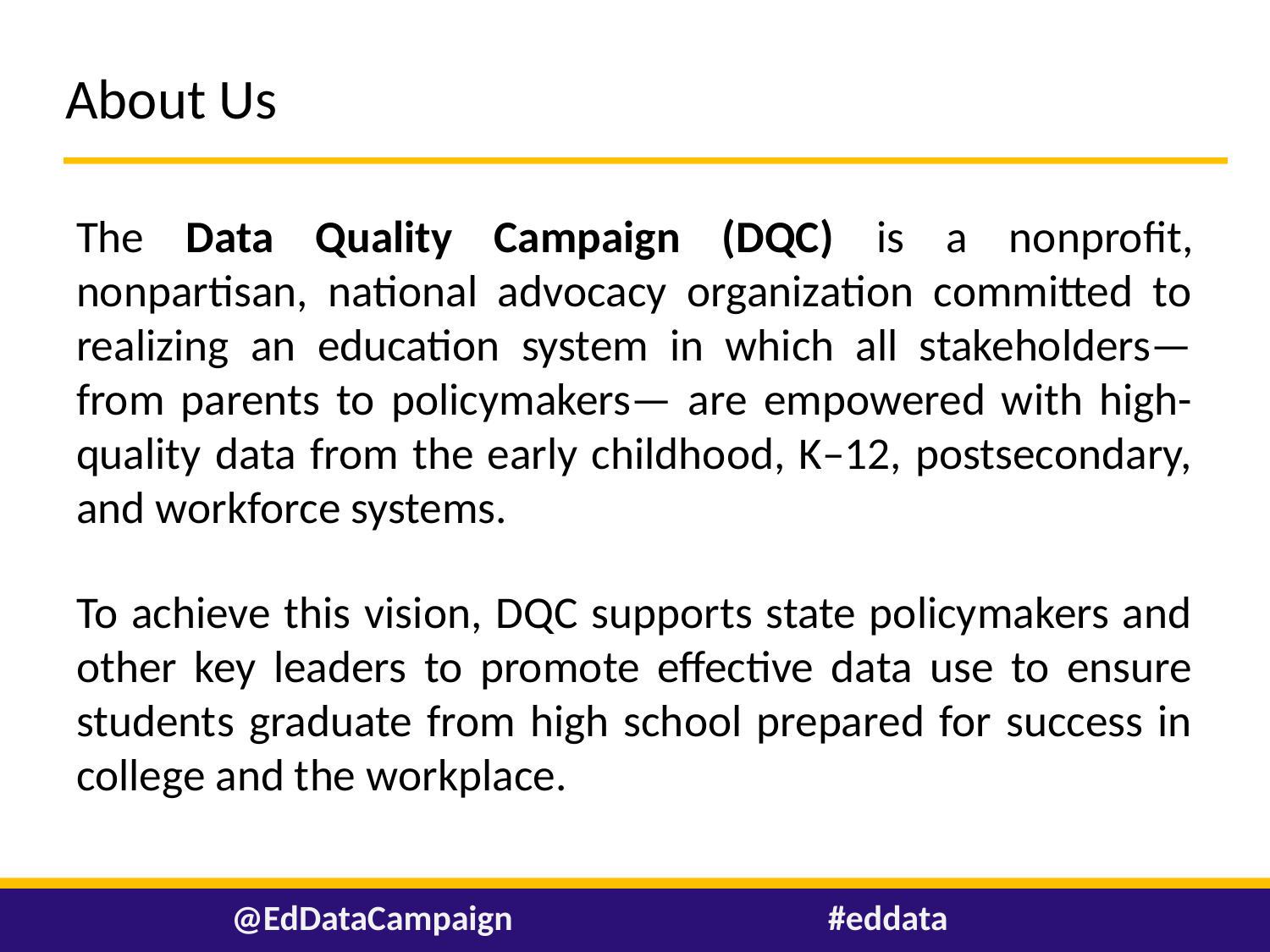

# About Us

The Data Quality Campaign (DQC) is a nonprofit, nonpartisan, national advocacy organization committed to realizing an education system in which all stakeholders—from parents to policymakers— are empowered with high-quality data from the early childhood, K–12, postsecondary, and workforce systems.

To achieve this vision, DQC supports state policymakers and other key leaders to promote effective data use to ensure students graduate from high school prepared for success in college and the workplace.

@EdDataCampaign
#eddata